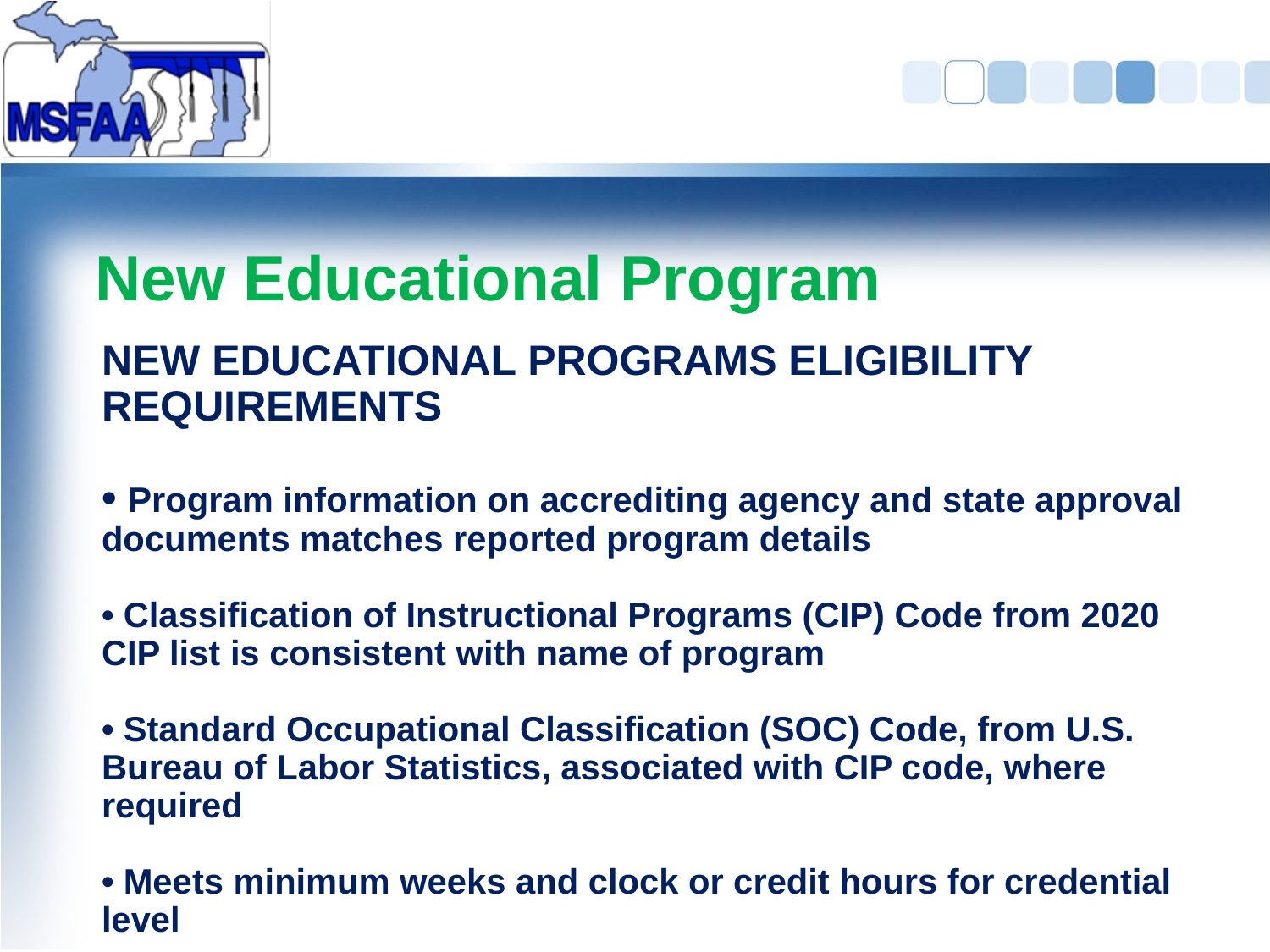

# New Educational Program
NEW EDUCATIONAL PROGRAMS ELIGIBILITY REQUIREMENTS

• Program information on accrediting agency and state approval documents matches reported program details

• Classification of Instructional Programs (CIP) Code from 2020 CIP list is consistent with name of program

• Standard Occupational Classification (SOC) Code, from U.S. Bureau of Labor Statistics, associated with CIP code, where required

• Meets minimum weeks and clock or credit hours for credential level